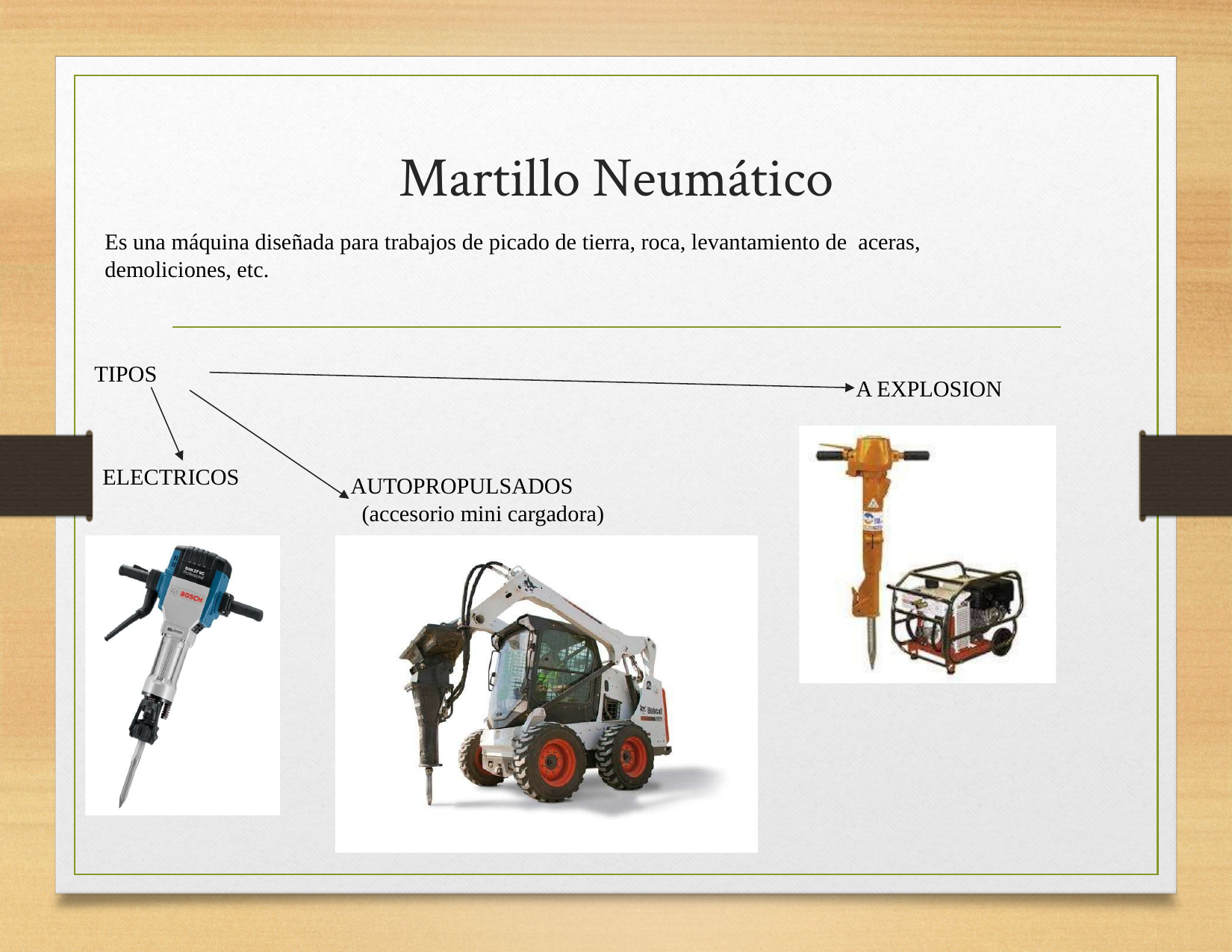

# Martillo Neumático
Es una máquina diseñada para trabajos de picado de tierra, roca, levantamiento de  aceras, demoliciones, etc.

TIPOS

A EXPLOSION

ELECTRICOS

AUTOPROPULSADOS
  (accesorio mini cargadora)